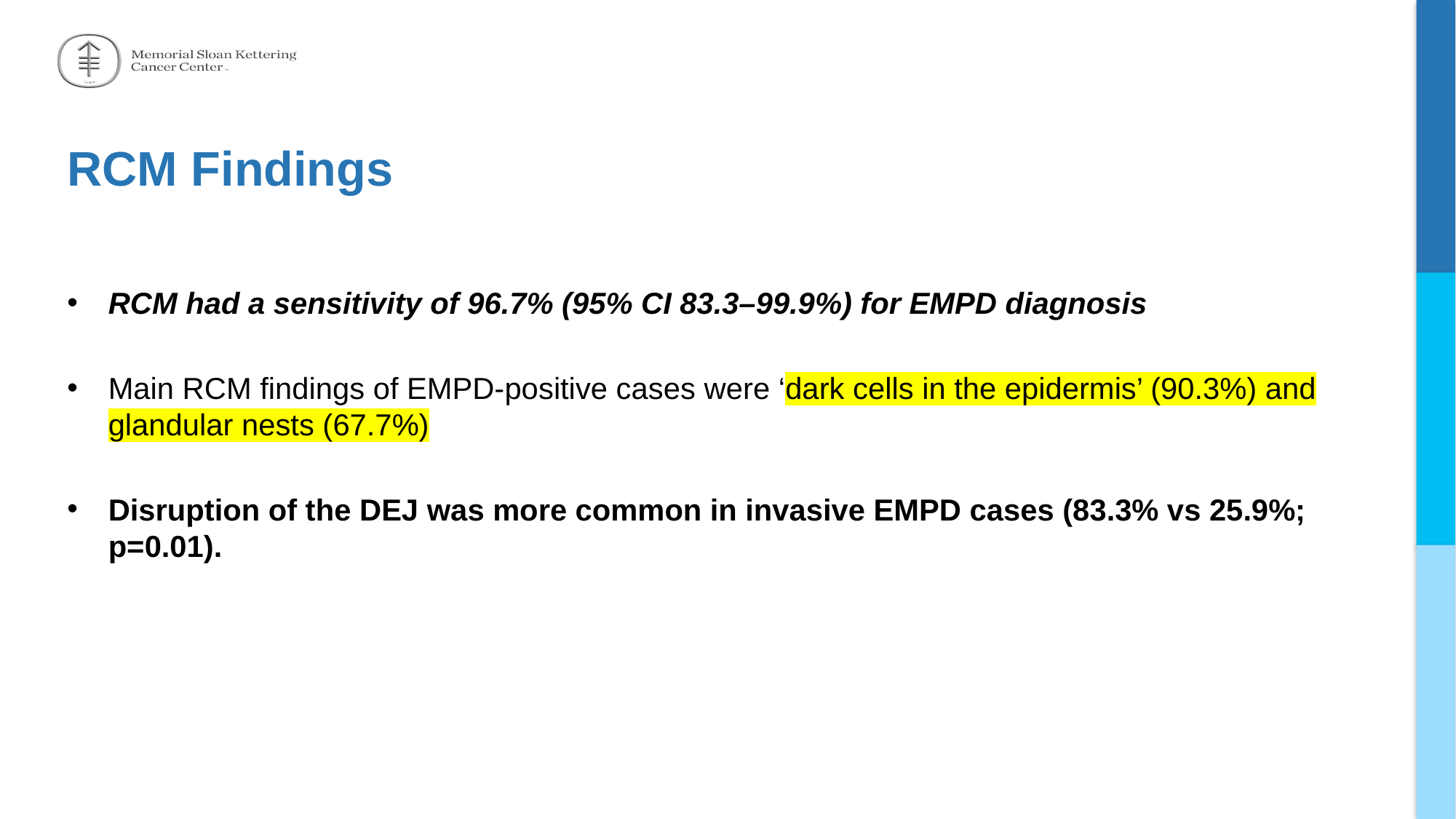

# RCM Findings

RCM had a sensitivity of 96.7% (95% CI 83.3–99.9%) for EMPD diagnosis

Main RCM findings of EMPD-positive cases were ‘dark cells in the epidermis’ (90.3%) and glandular nests (67.7%)

Disruption of the DEJ was more common in invasive EMPD cases (83.3% vs 25.9%; p=0.01).